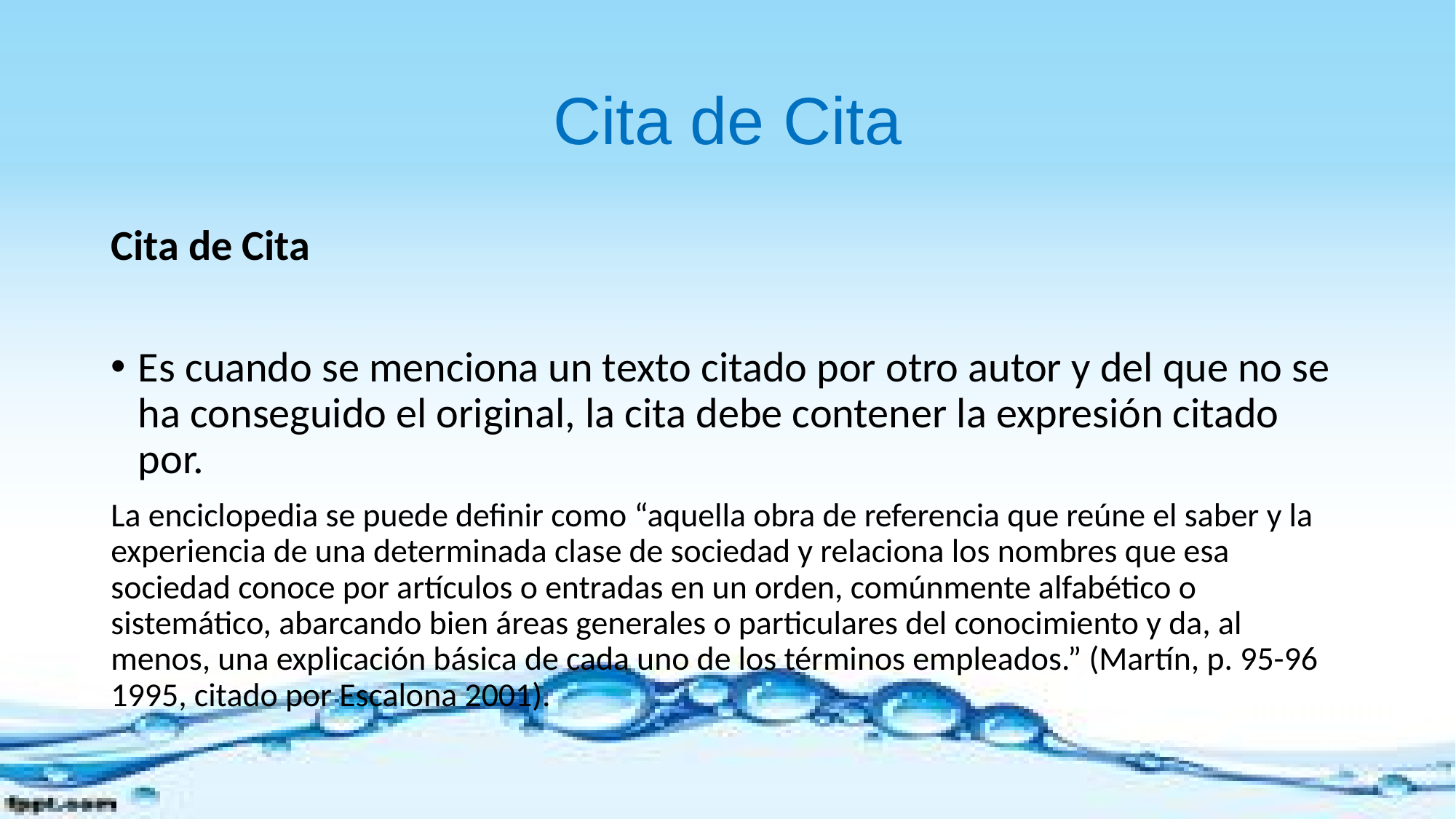

# Cita de Cita
Cita de Cita

Es cuando se menciona un texto citado por otro autor y del que no se ha conseguido el original, la cita debe contener la expresión citado por.
La enciclopedia se puede definir como “aquella obra de referencia que reúne el saber y la experiencia de una determinada clase de sociedad y relaciona los nombres que esa sociedad conoce por artículos o entradas en un orden, comúnmente alfabético o sistemático, abarcando bien áreas generales o particulares del conocimiento y da, al menos, una explicación básica de cada uno de los términos empleados.” (Martín, p. 95-96 1995, citado por Escalona 2001).